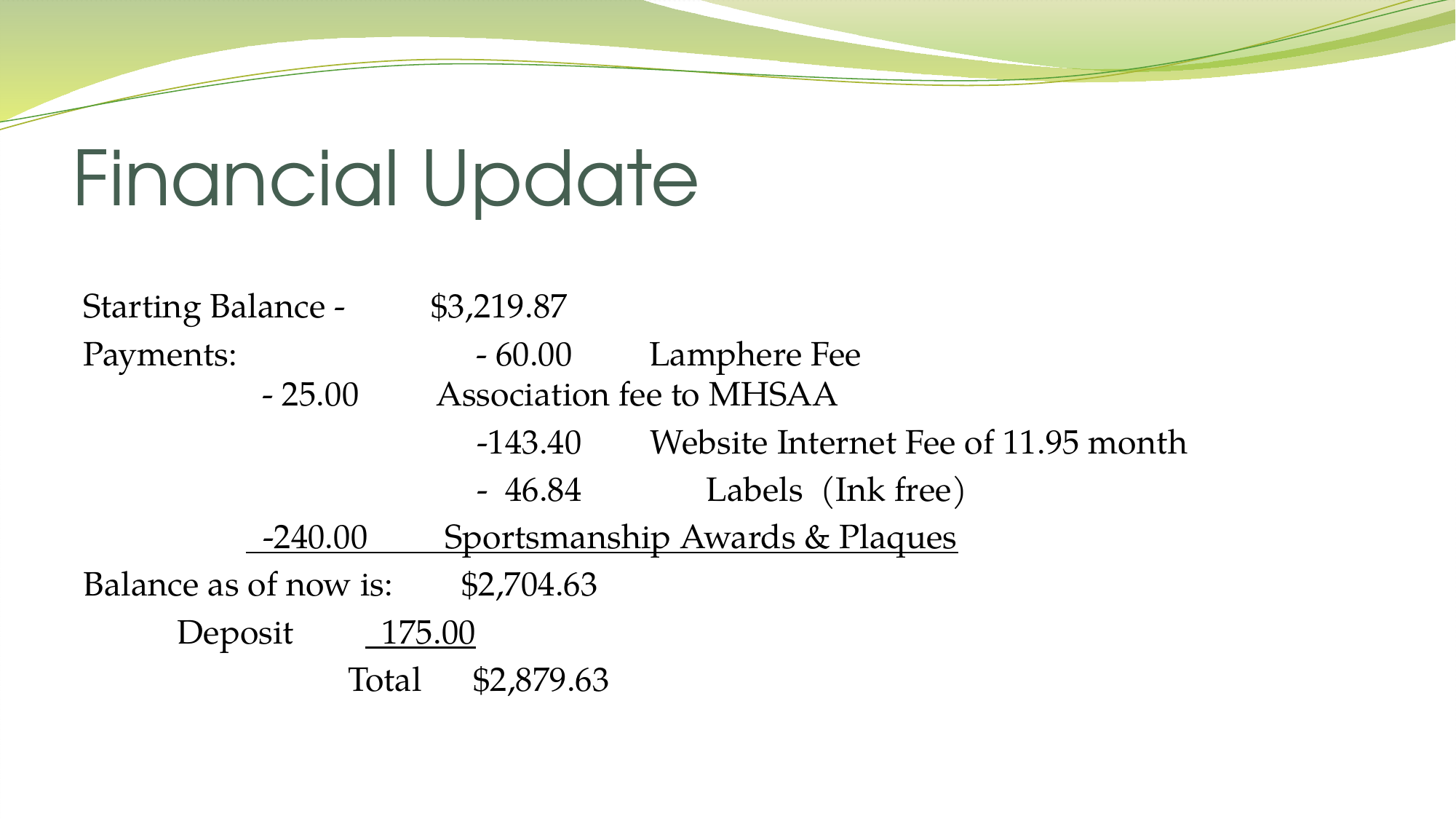

# Financial Update

Starting Balance -          $3,219.87
Payments:                            - 60.00         Lamphere Fee
			          - 25.00         Association fee to MHSAA
                                              -143.40        Website Internet Fee of 11.95 month
                                              -  46.84	       Labels  (Ink free)
			          -240.00         Sportsmanship Awards & Plaques
Balance as of now is:        $2,704.63
	Deposit		  175.00
                               Total      $2,879.63